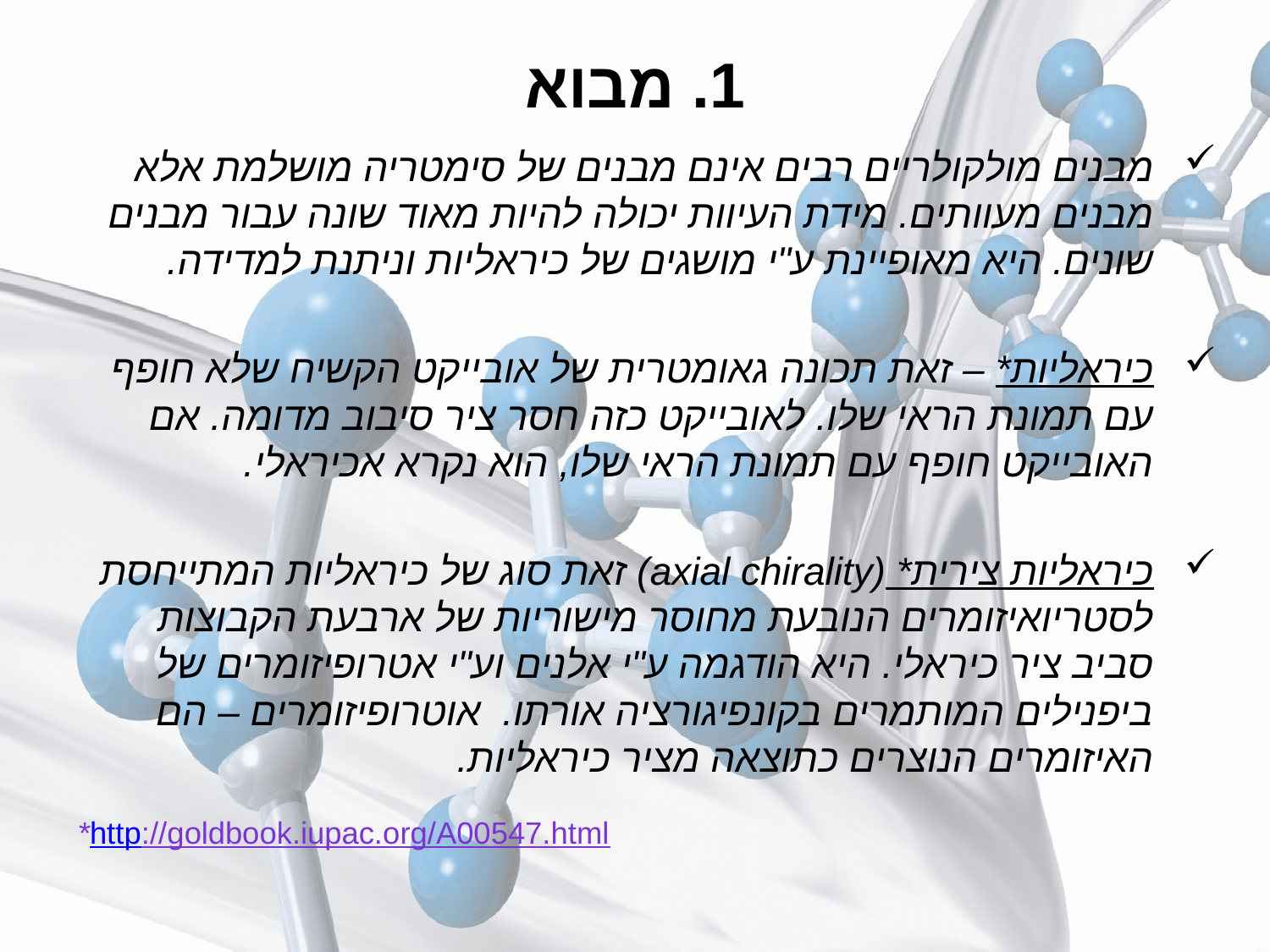

# 1. מבוא
מבנים מולקולריים רבים אינם מבנים של סימטריה מושלמת אלא מבנים מעוותים. מידת העיוות יכולה להיות מאוד שונה עבור מבנים שונים. היא מאופיינת ע"י מושגים של כיראליות וניתנת למדידה.

כיראליות* – זאת תכונה גאומטרית של אובייקט הקשיח שלא חופף עם תמונת הראי שלו. לאובייקט כזה חסר ציר סיבוב מדומה. אם האובייקט חופף עם תמונת הראי שלו, הוא נקרא אכיראלי.

כיראליות צירית* (axial chirality) זאת סוג של כיראליות המתייחסת לסטריואיזומרים הנובעת מחוסר מישוריות של ארבעת הקבוצות סביב ציר כיראלי. היא הודגמה ע"י אלנים וע"י אטרופיזומרים של ביפנילים המותמרים בקונפיגורציה אורתו.  אוטרופיזומרים – הם האיזומרים הנוצרים כתוצאה מציר כיראליות.

 http://goldbook.iupac.org/A00547.html*